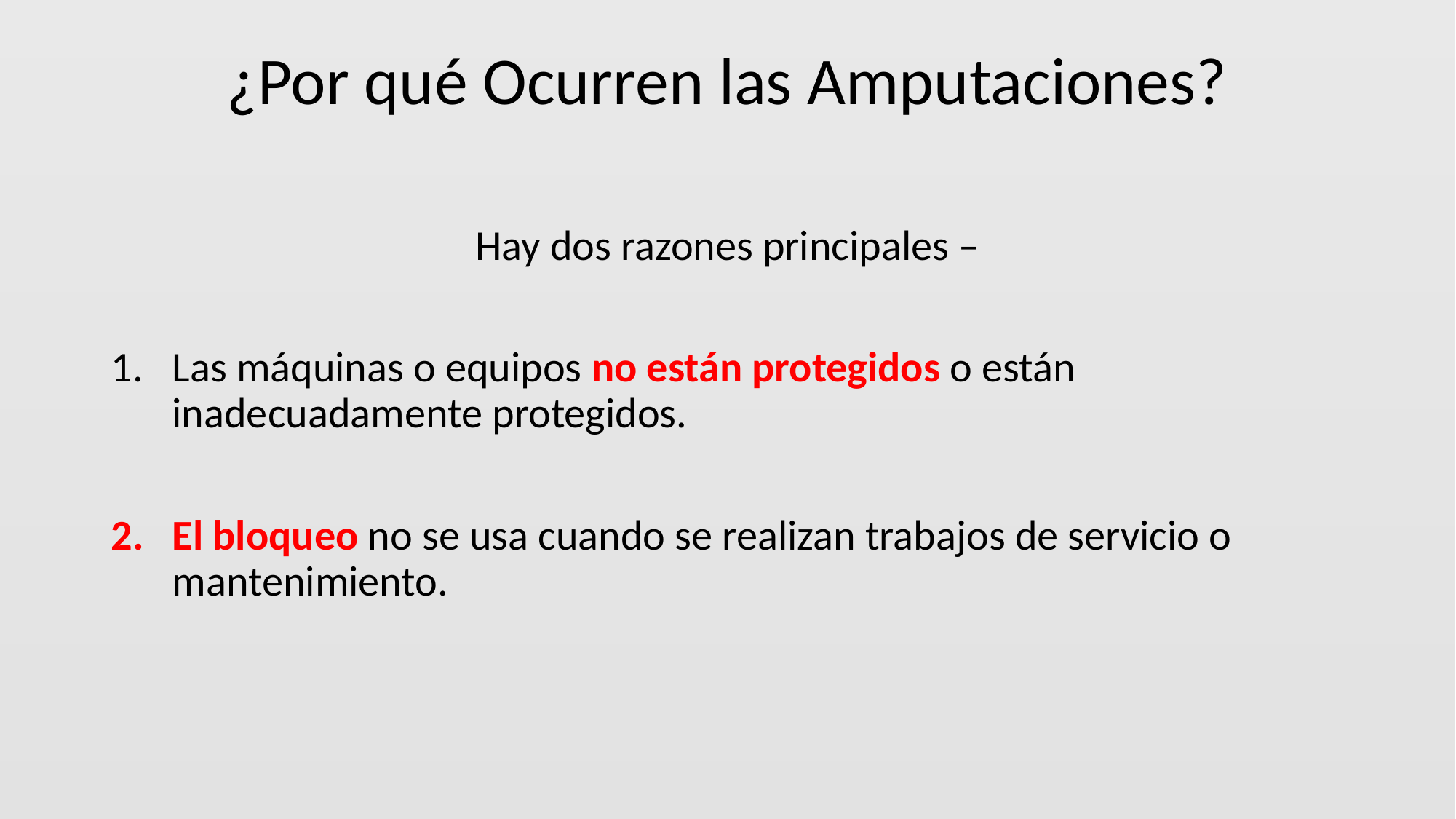

# ¿Por qué Ocurren las Amputaciones?
Hay dos razones principales –

Las máquinas o equipos no están protegidos o están inadecuadamente protegidos.

El bloqueo no se usa cuando se realizan trabajos de servicio o mantenimiento.